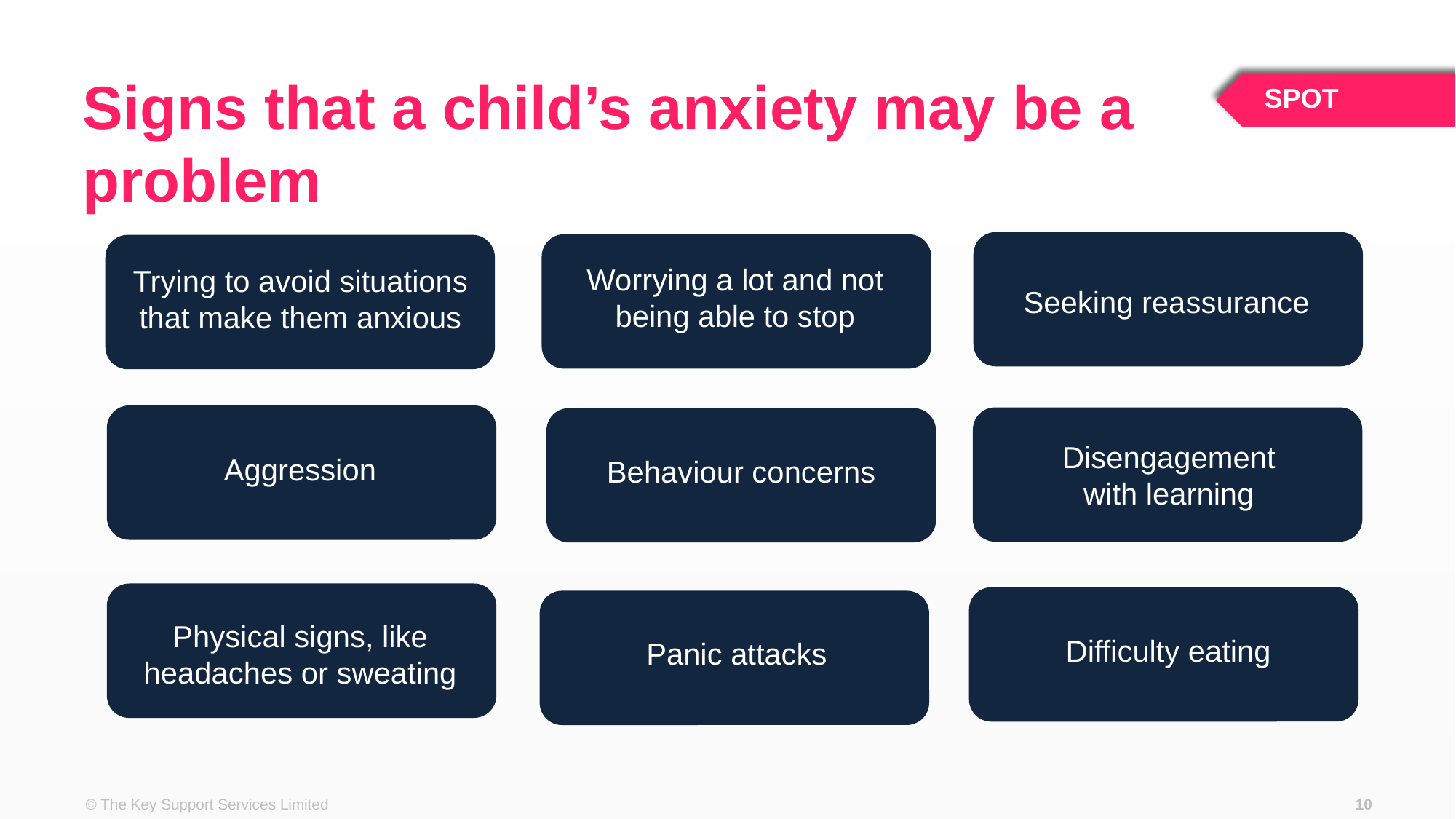

Signs that a child’s anxiety may be a problem

SPOT

Worrying a lot and not being able to stop
Trying to avoid situations that make them anxious
Seeking reassurance
Seeking reassurance

Disengagement with learning
Aggression
Behaviour concerns

Physical signs, like headaches or sweating
Difficulty eating
Panic attacks
© The Key Support Services Limited
10